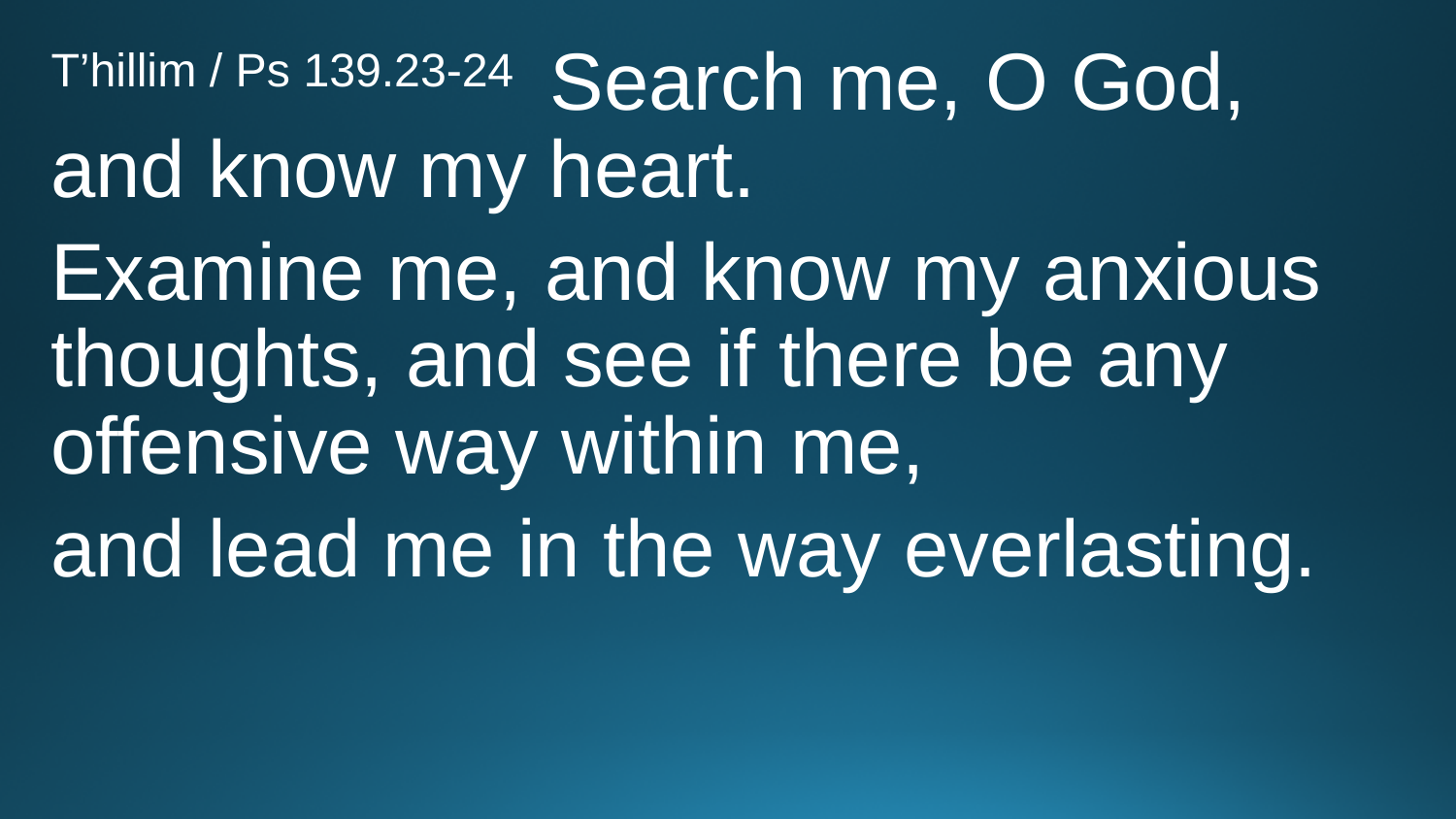

T’hillim / Ps 139.23-24  Search me, O God, and know my heart.
Examine me, and know my anxious thoughts, and see if there be any offensive way within me,
and lead me in the way everlasting.